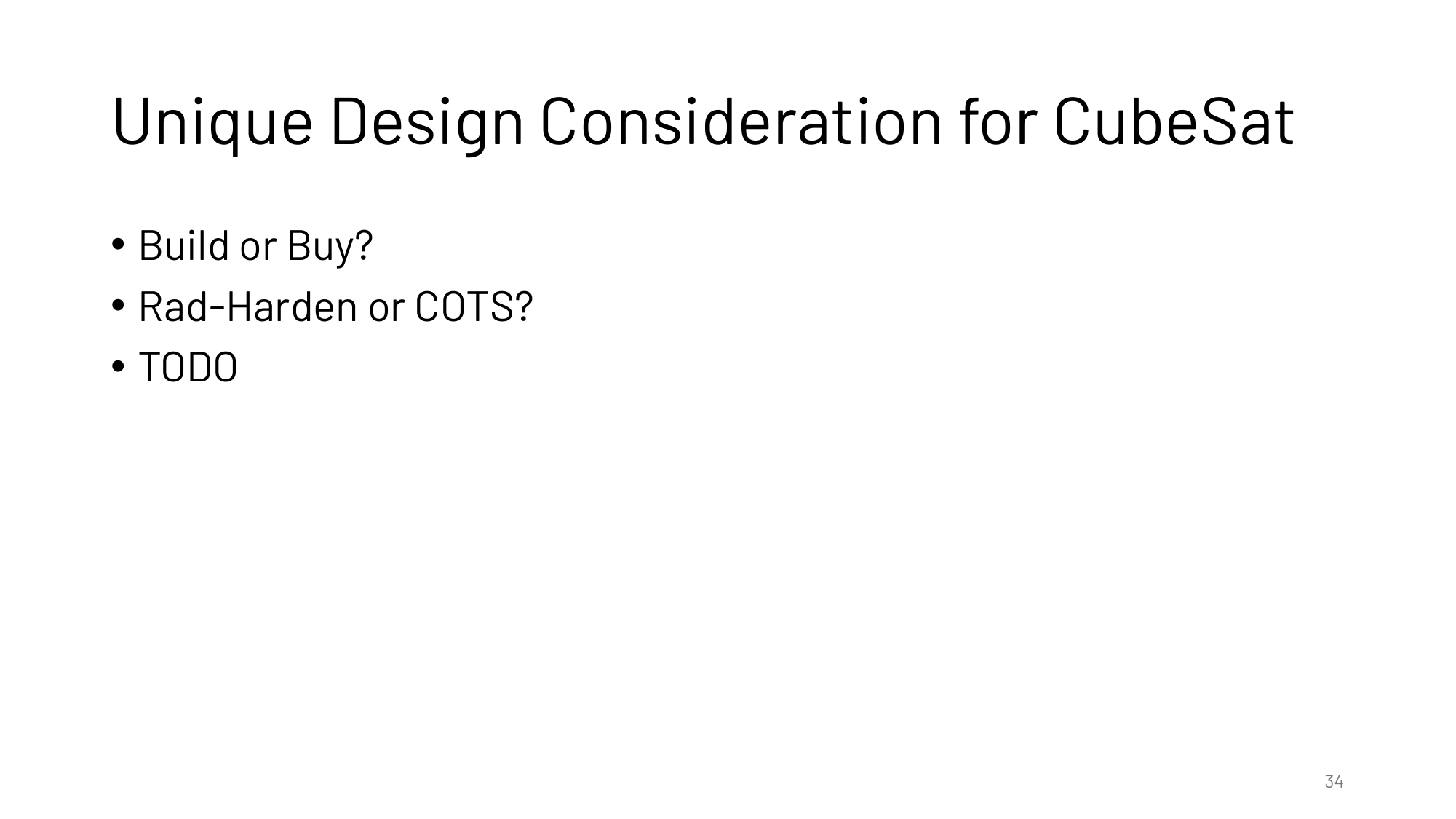

# Unique Design Consideration for CubeSat
Build or Buy?
Rad-Harden or COTS?
TODO
34